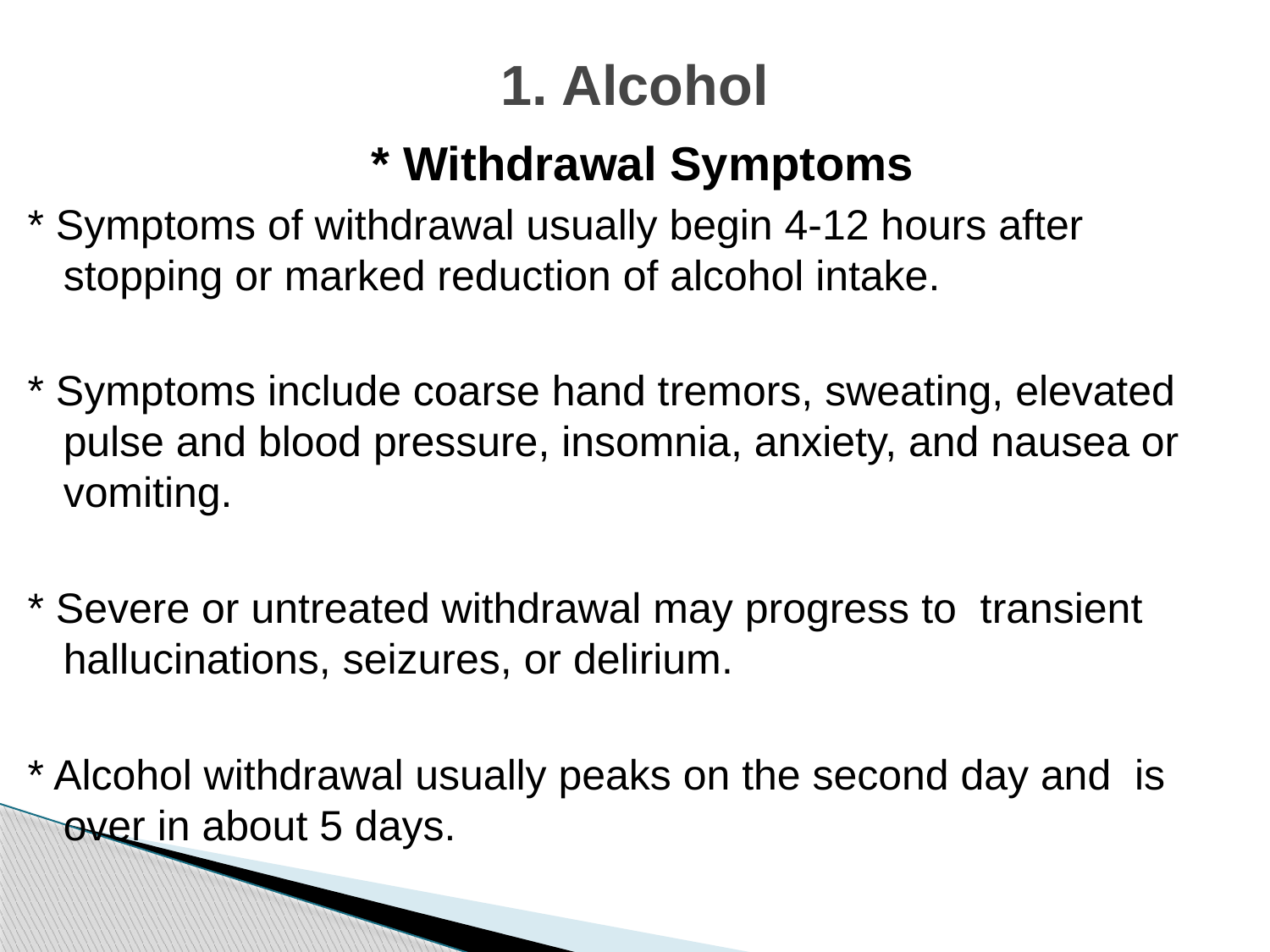

# 1. Alcohol
* Withdrawal Symptoms
* Symptoms of withdrawal usually begin 4-12 hours after  stopping or marked reduction of alcohol intake.

* Symptoms include coarse hand tremors, sweating, elevated pulse and blood pressure, insomnia, anxiety, and nausea or vomiting.

* Severe or untreated withdrawal may progress to  transient hallucinations, seizures, or delirium.

* Alcohol withdrawal usually peaks on the second day and  is over in about 5 days.